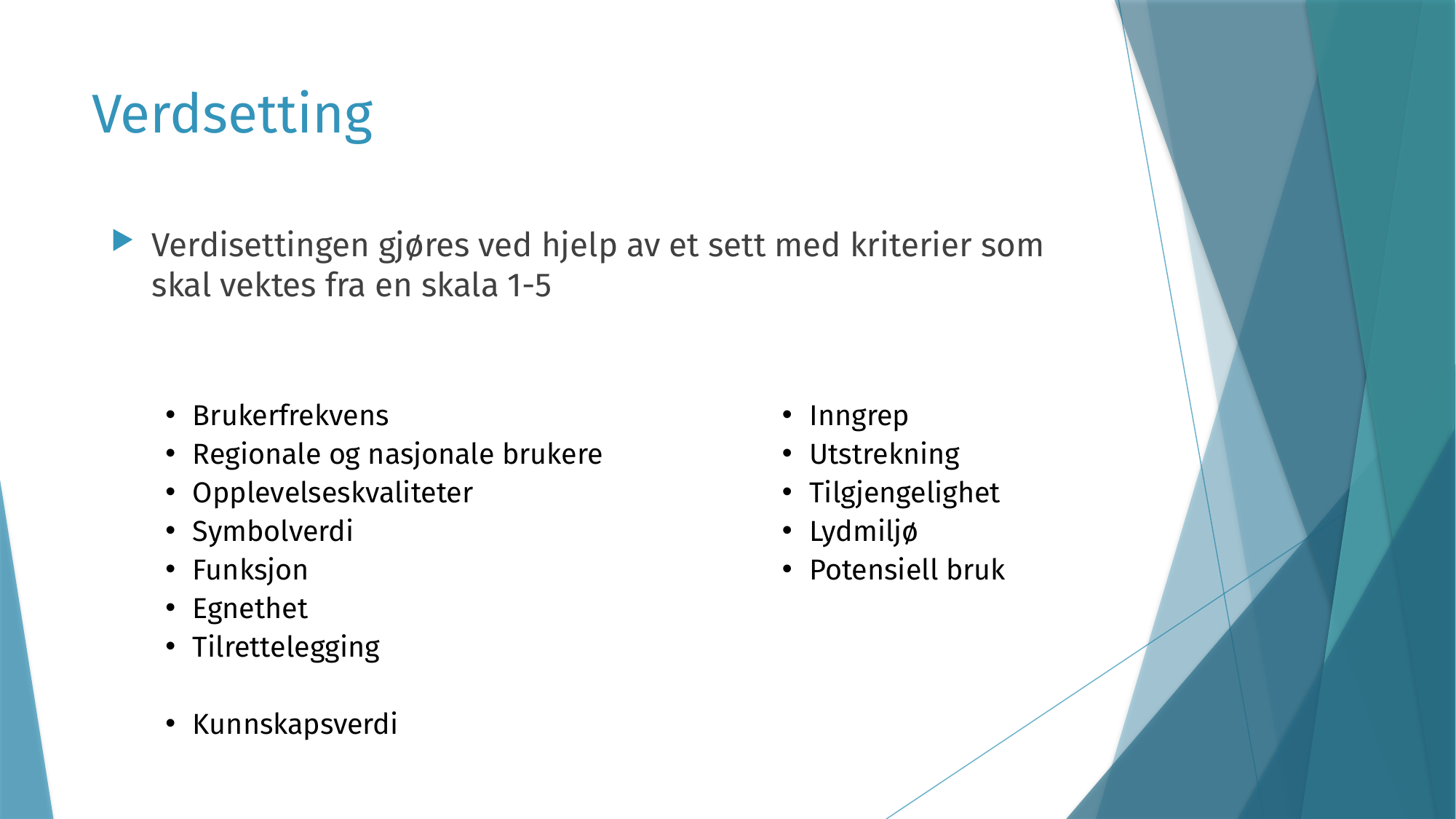

# Verdsetting
Verdisettingen gjøres ved hjelp av et sett med kriterier som skal vektes fra en skala 1-5

Brukerfrekvens
Regionale og nasjonale brukere
Opplevelseskvaliteter
Symbolverdi
Funksjon
Egnethet
Tilrettelegging

Kunnskapsverdi
Inngrep
Utstrekning
Tilgjengelighet
Lydmiljø
Potensiell bruk